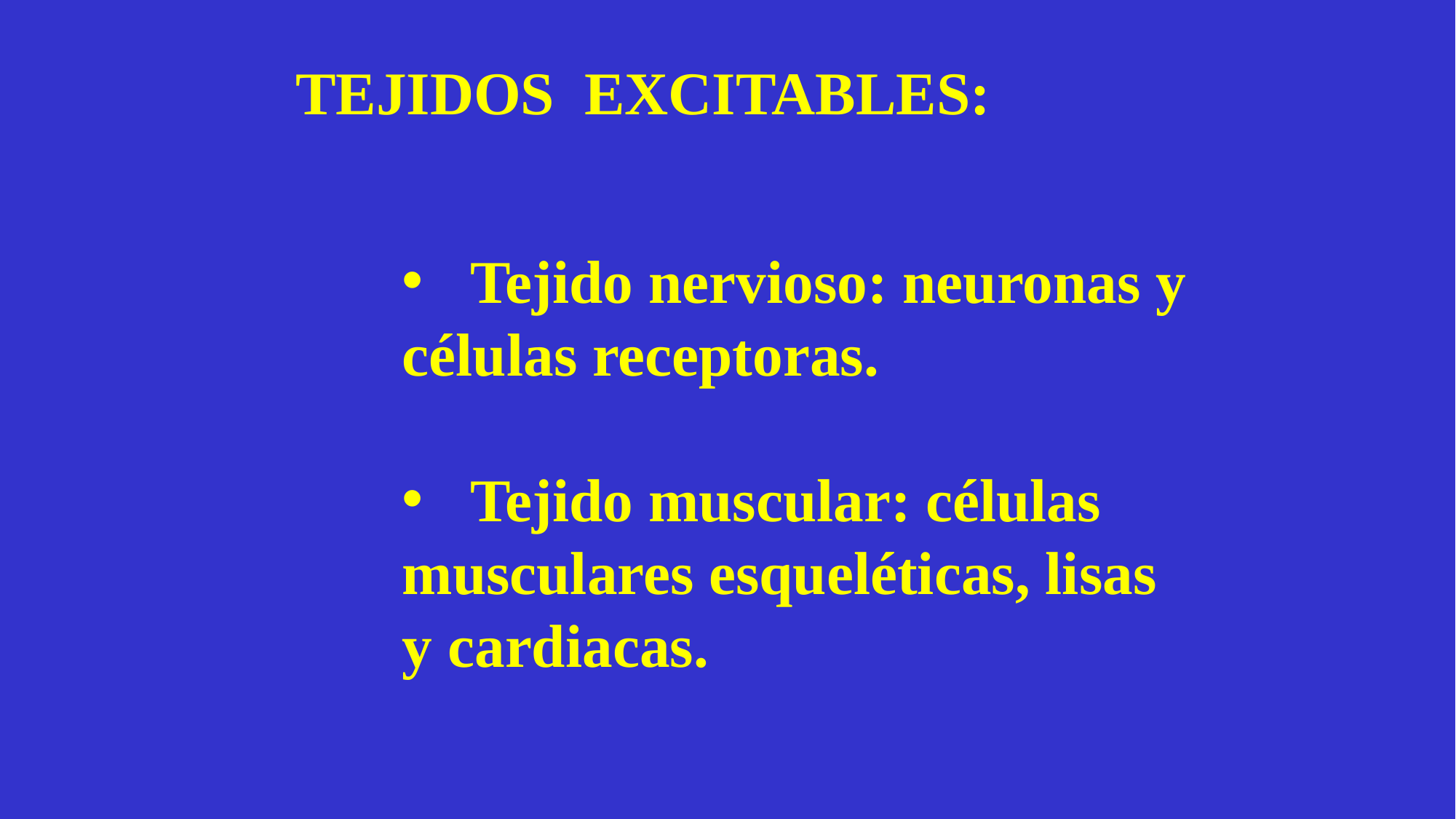

TEJIDOS  EXCITABLES:
Tejido nervioso: neuronas y
células receptoras.

Tejido muscular: células
musculares esqueléticas, lisas
y cardiacas.